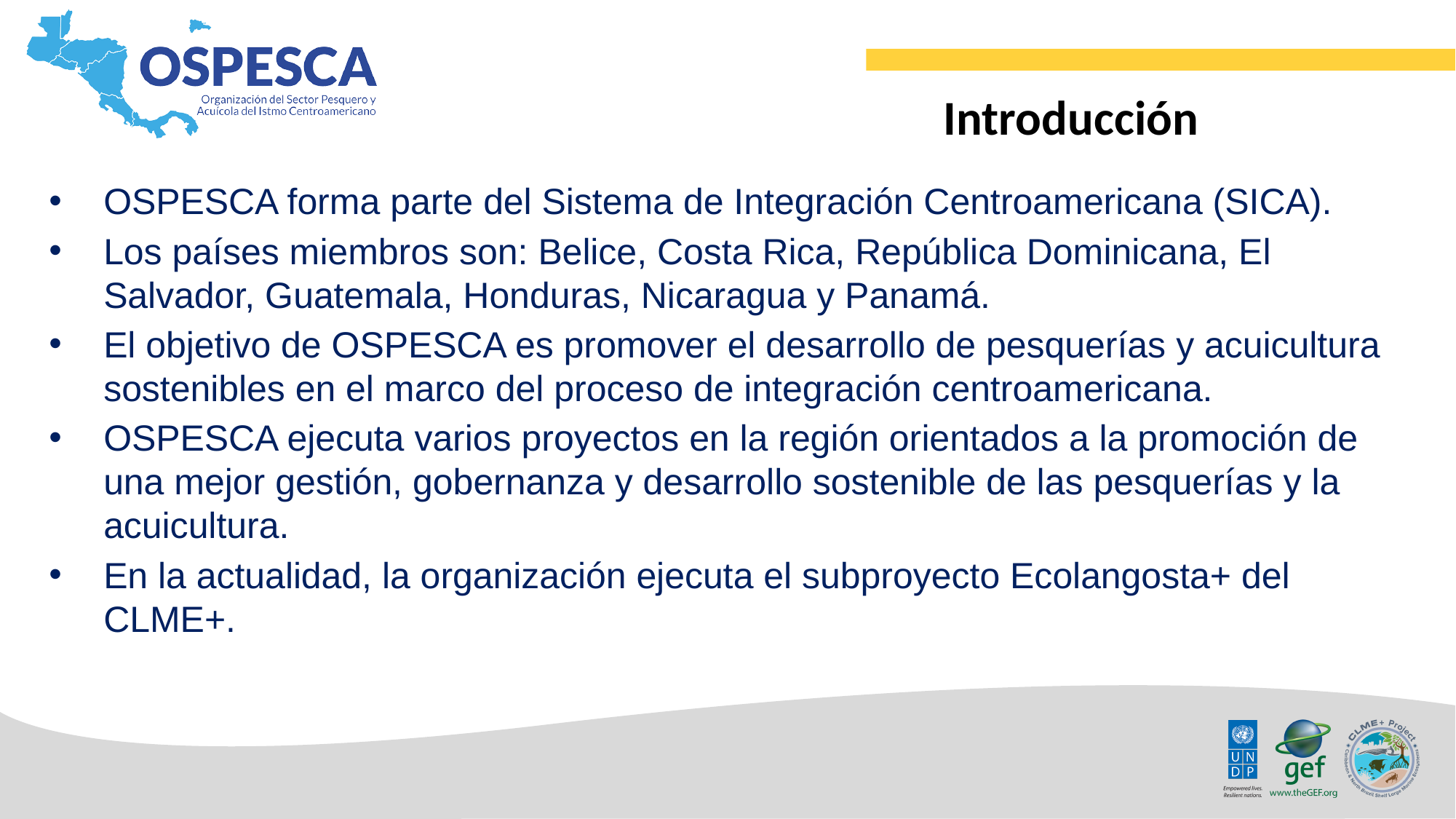

Introducción
OSPESCA forma parte del Sistema de Integración Centroamericana (SICA).
Los países miembros son: Belice, Costa Rica, República Dominicana, El Salvador, Guatemala, Honduras, Nicaragua y Panamá.
El objetivo de OSPESCA es promover el desarrollo de pesquerías y acuicultura sostenibles en el marco del proceso de integración centroamericana.
OSPESCA ejecuta varios proyectos en la región orientados a la promoción de una mejor gestión, gobernanza y desarrollo sostenible de las pesquerías y la acuicultura.
En la actualidad, la organización ejecuta el subproyecto Ecolangosta+ del CLME+.